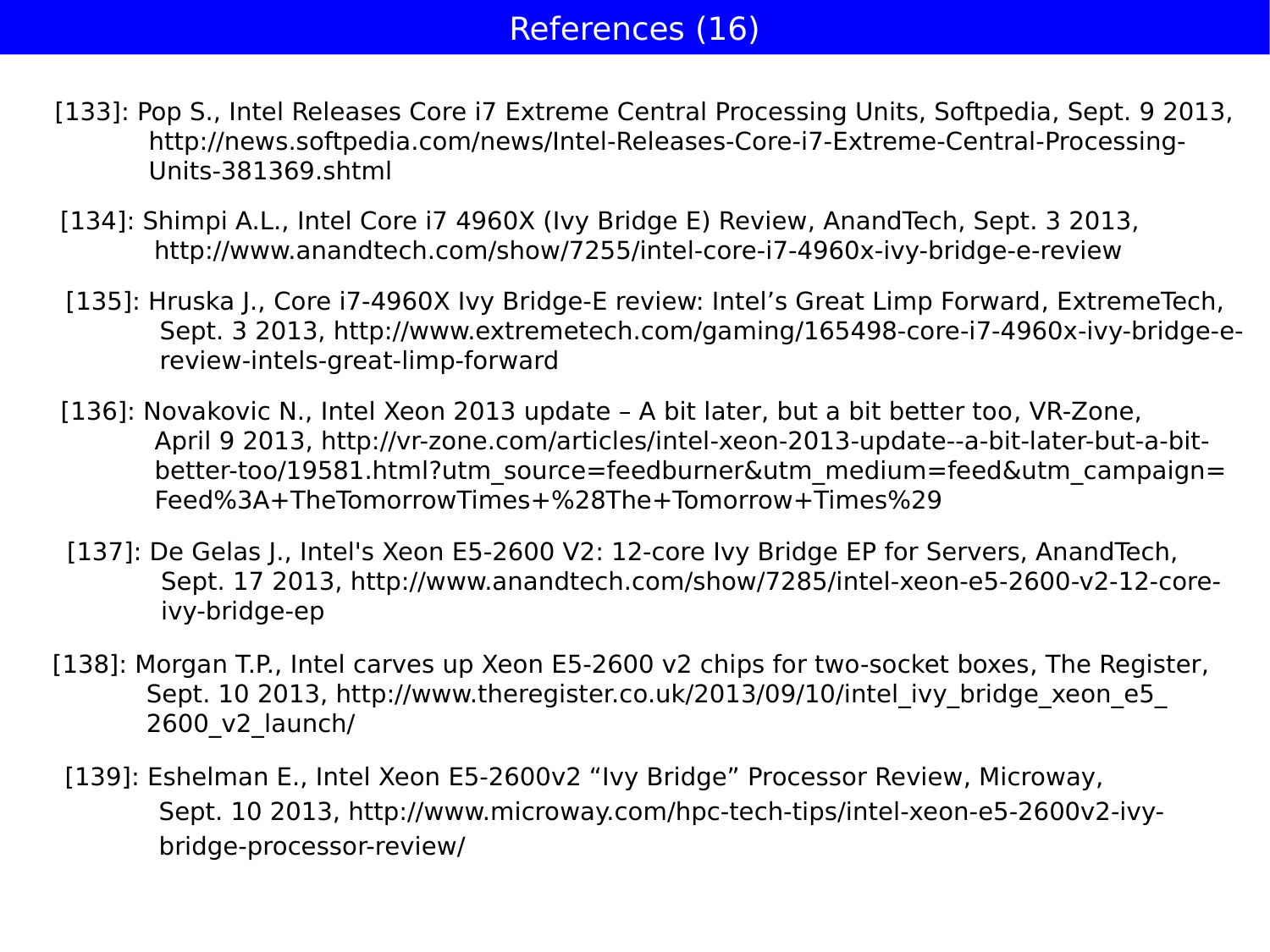

References (16)
[133]: Pop S., Intel Releases Core i7 Extreme Central Processing Units, Softpedia, Sept. 9 2013,
            http://news.softpedia.com/news/Intel-Releases-Core-i7-Extreme-Central-Processing-
            Units-381369.shtml
[134]: Shimpi A.L., Intel Core i7 4960X (Ivy Bridge E) Review, AnandTech, Sept. 3 2013,
            http://www.anandtech.com/show/7255/intel-core-i7-4960x-ivy-bridge-e-review
[135]: Hruska J., Core i7-4960X Ivy Bridge-E review: Intel’s Great Limp Forward, ExtremeTech,
            Sept. 3 2013, http://www.extremetech.com/gaming/165498-core-i7-4960x-ivy-bridge-e-
            review-intels-great-limp-forward
[136]: Novakovic N., Intel Xeon 2013 update – A bit later, but a bit better too, VR-Zone,
            April 9 2013, http://vr-zone.com/articles/intel-xeon-2013-update--a-bit-later-but-a-bit-
            better-too/19581.html?utm_source=feedburner&utm_medium=feed&utm_campaign=
            Feed%3A+TheTomorrowTimes+%28The+Tomorrow+Times%29
[137]: De Gelas J., Intel's Xeon E5-2600 V2: 12-core Ivy Bridge EP for Servers, AnandTech,
            Sept. 17 2013, http://www.anandtech.com/show/7285/intel-xeon-e5-2600-v2-12-core-
            ivy-bridge-ep
[138]: Morgan T.P., Intel carves up Xeon E5-2600 v2 chips for two-socket boxes, The Register,
            Sept. 10 2013, http://www.theregister.co.uk/2013/09/10/intel_ivy_bridge_xeon_e5_
            2600_v2_launch/
[139]: Eshelman E., Intel Xeon E5-2600v2 “Ivy Bridge” Processor Review, Microway,
            Sept. 10 2013, http://www.microway.com/hpc-tech-tips/intel-xeon-e5-2600v2-ivy-
            bridge-processor-review/